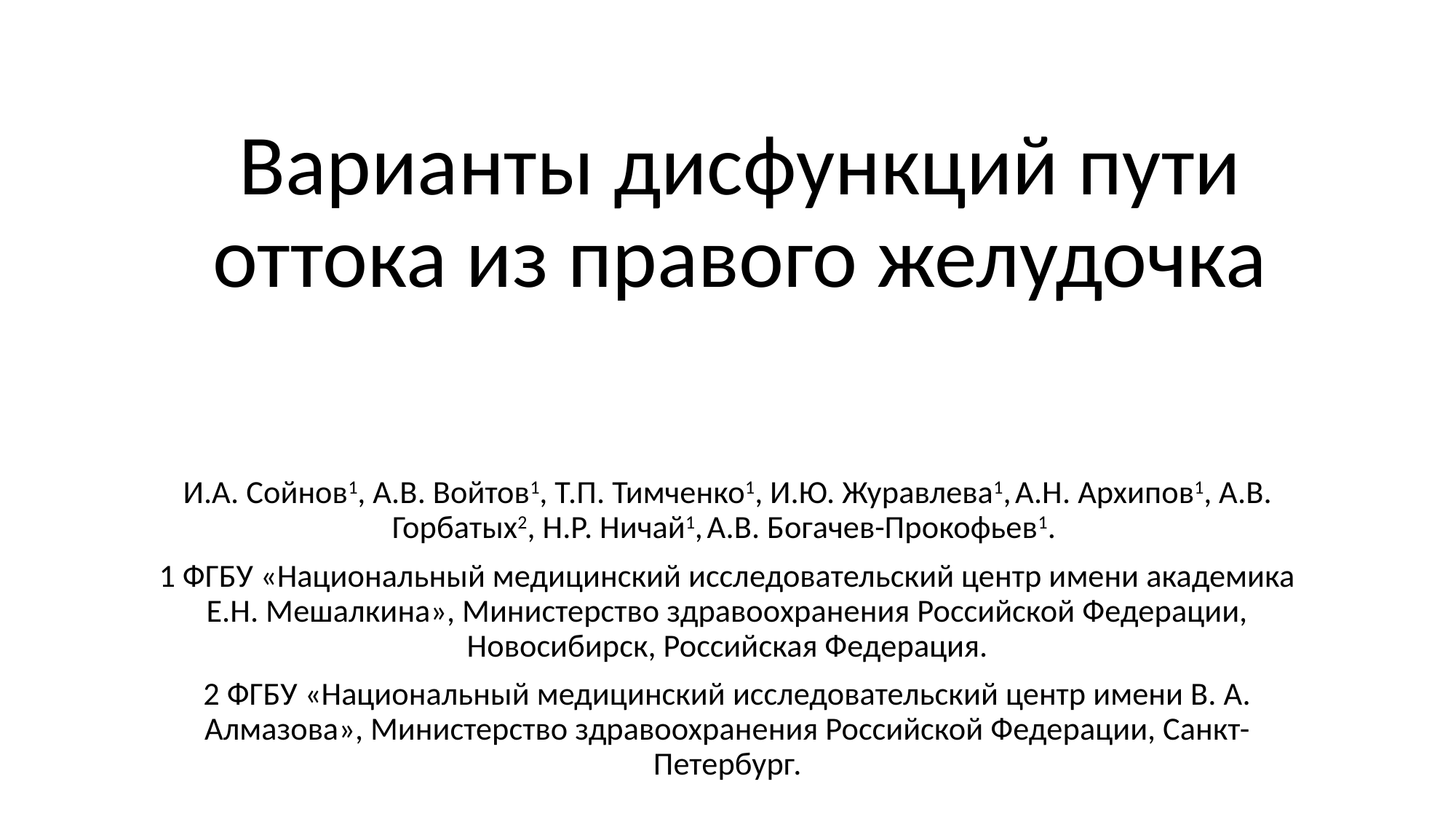

# Варианты дисфункций пути оттока из правого желудочка
И.А. Сойнов1, А.В. Войтов1, Т.П. Тимченко1, И.Ю. Журавлева1, А.Н. Архипов1, А.В. Горбатых2, Н.Р. Ничай1, А.В. Богачев-Прокофьев1.
1 ФГБУ «Национальный медицинский исследовательский центр имени академика Е.Н. Мешалкина», Министерство здравоохранения Российской Федерации, Новосибирск, Российская Федерация.
2 ФГБУ «Национальный медицинский исследовательский центр имени В. А. Алмазова», Министерство здравоохранения Российской Федерации, Санкт-Петербург.